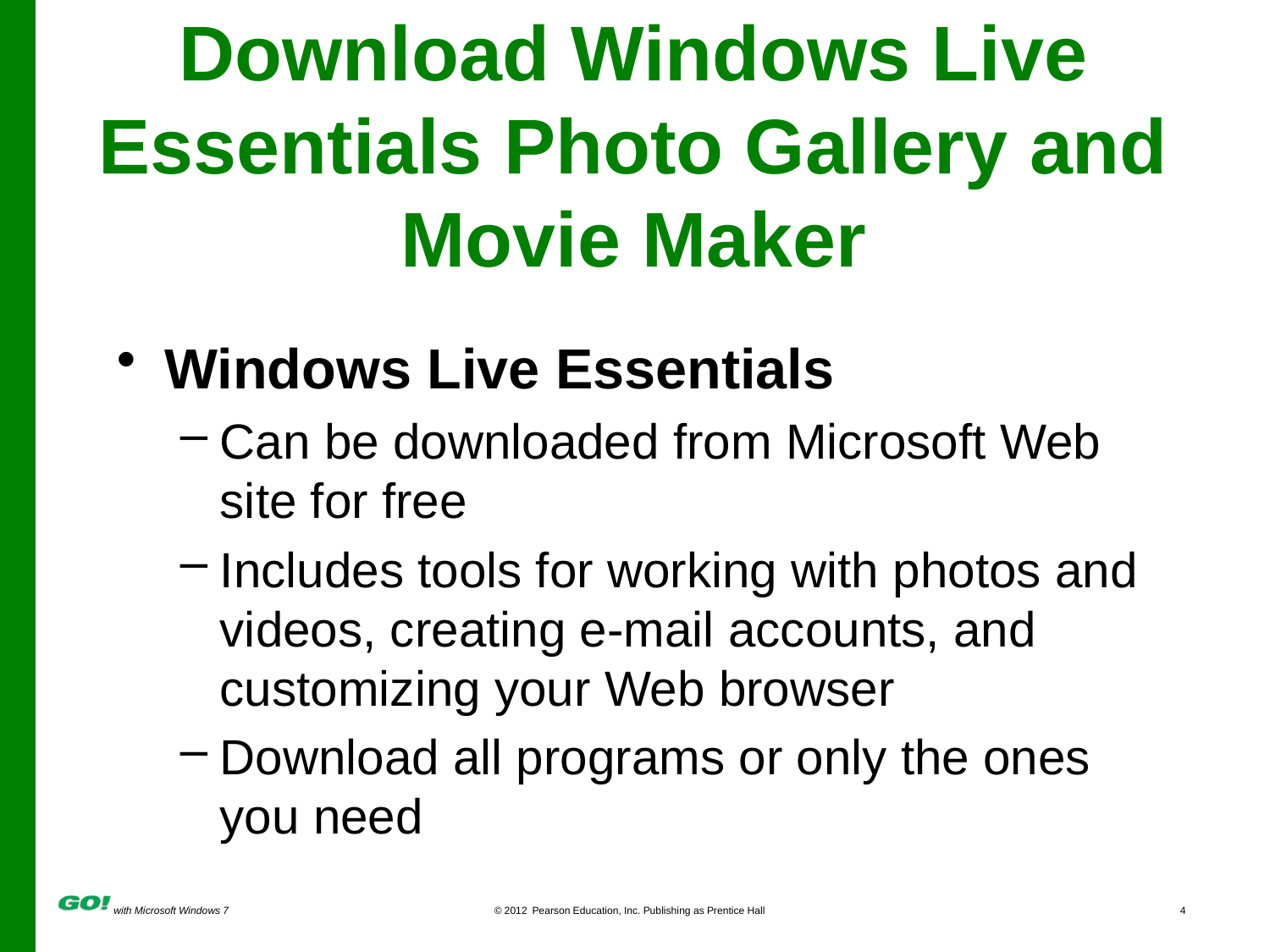

# Download Windows Live Essentials Photo Gallery and Movie Maker
Windows Live Essentials
Can be downloaded from Microsoft Web site for free
Includes tools for working with photos and videos, creating e-mail accounts, and customizing your Web browser
Download all programs or only the ones you need